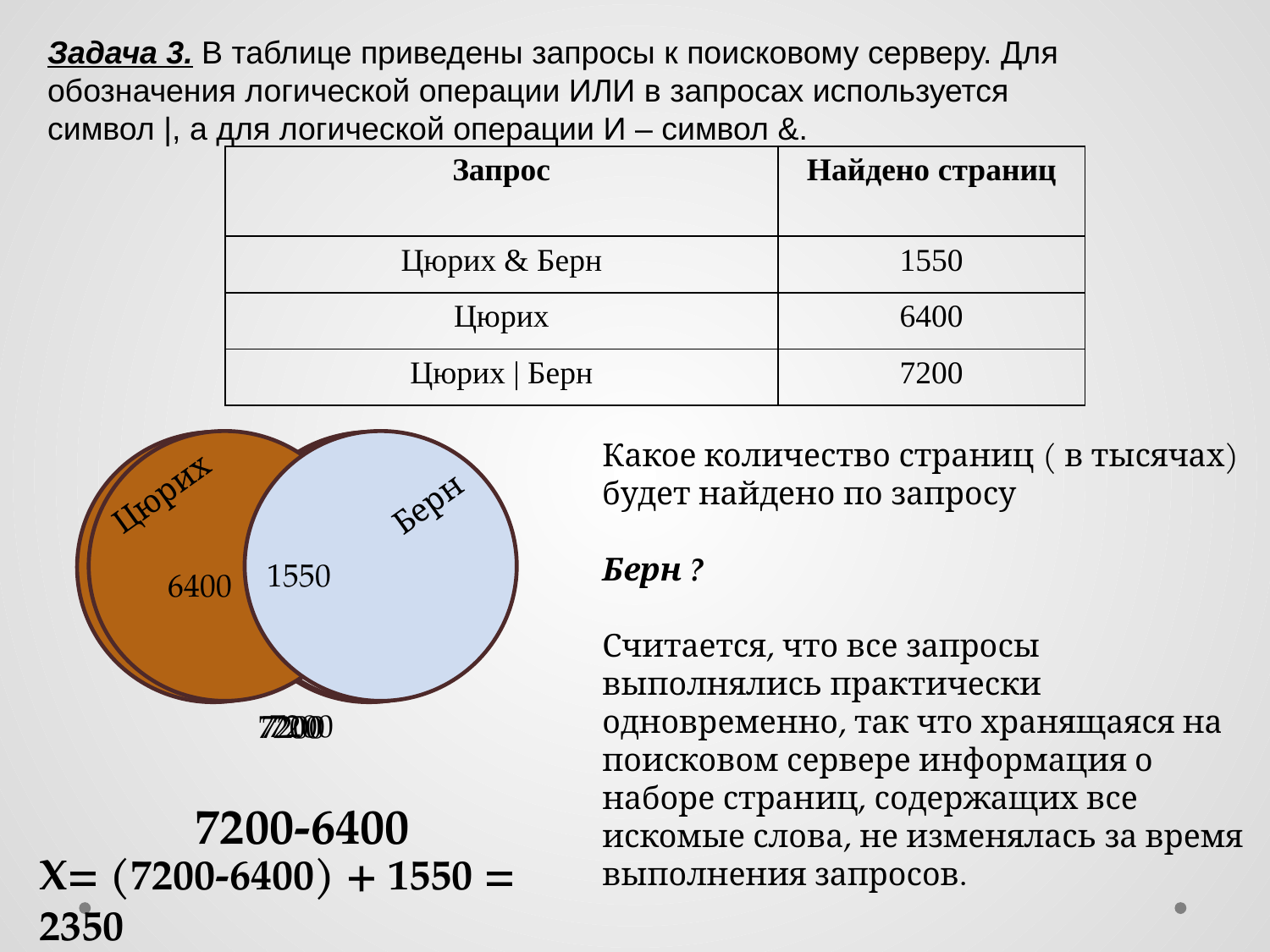

Задача 3. В таблице приведены запросы к поисковому серверу. Для обозначения логической операции ИЛИ в запросах используется символ |, а для логической операции И – символ &.

| Запрос | Найдено страниц |
| --- | --- |
| Цюрих & Берн | 1550 |
| Цюрих | 6400 |
| Цюрих | Берн | 7200 |
Какое количество страниц ( в тысячах) будет найдено по запросу

Берн ?

Считается, что все запросы выполнялись практически одновременно, так что хранящаяся на поисковом сервере информация о наборе страниц, содержащих все искомые слова, не изменялась за время выполнения запросов.

Цюрих
Берн
1550
6400
7200

Цюрих
Берн
1550
6400
7200

Цюрих
Берн
1550
6400
7200
7200-6400
X= (7200-6400) + 1550 = 2350